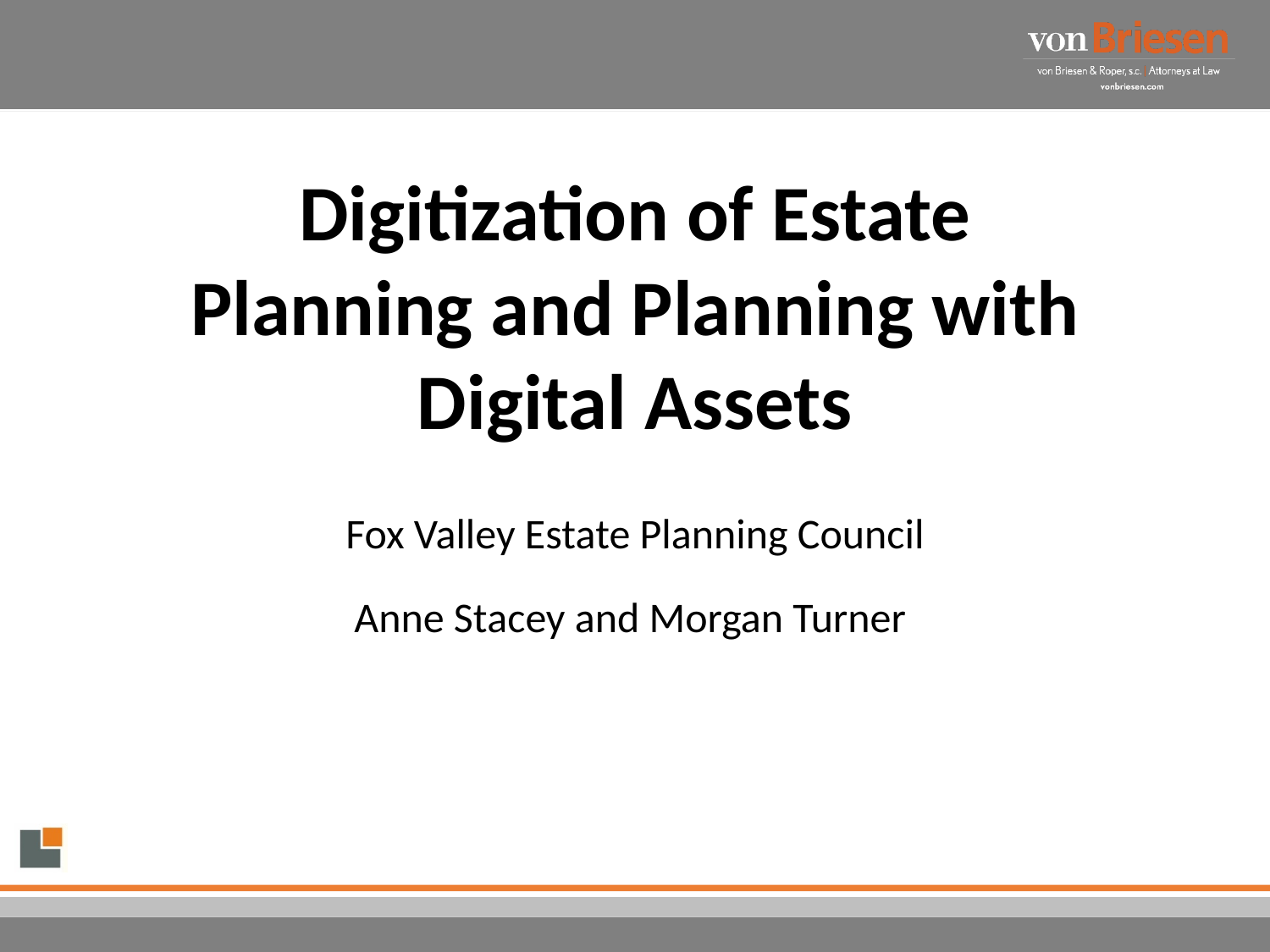

# Digitization of Estate Planning and Planning with Digital Assets
Fox Valley Estate Planning Council
Anne Stacey and Morgan Turner